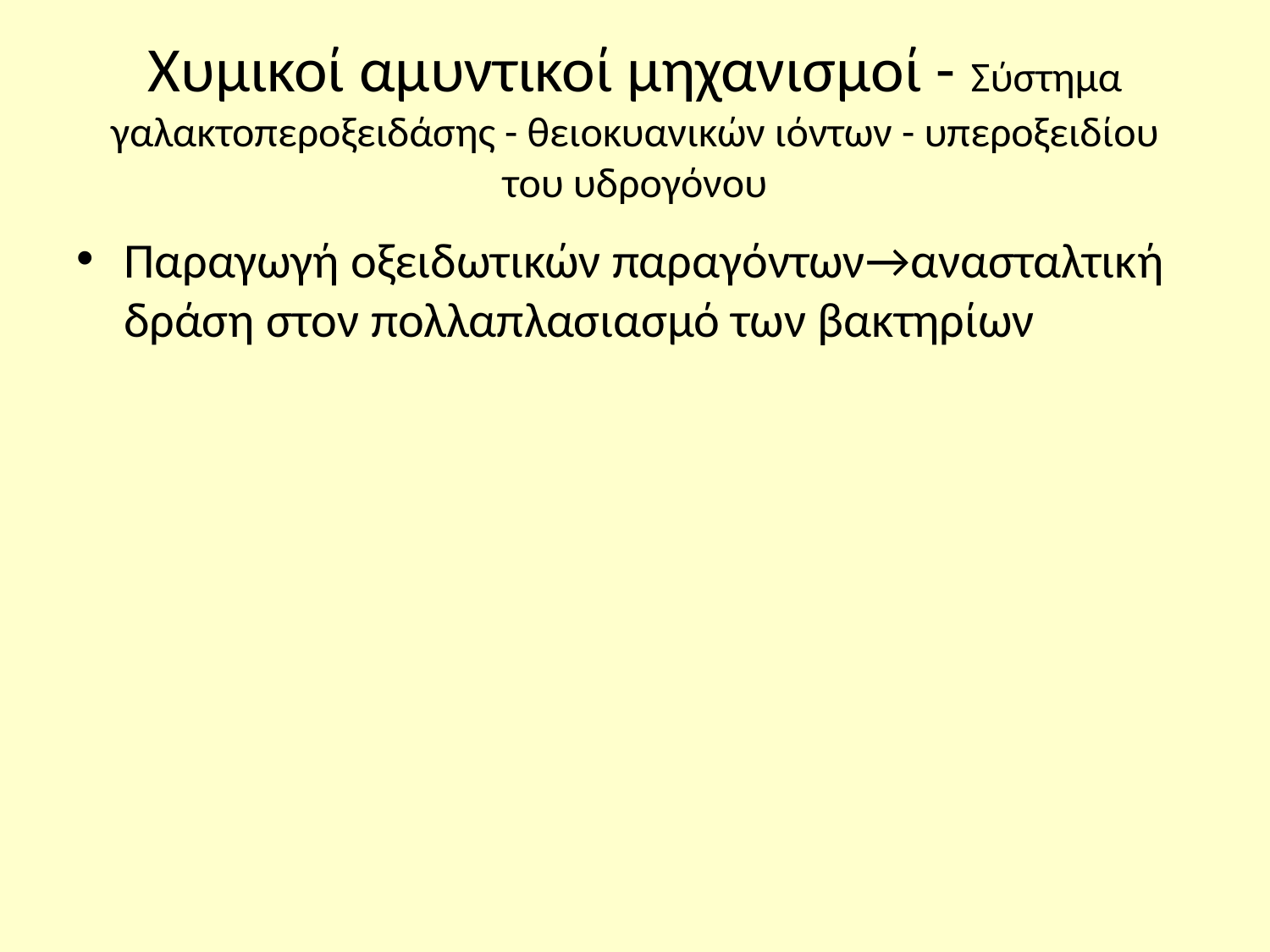

# Χυμικοί αμυντικοί μηχανισμοί - Σύστημα γαλακτοπεροξειδάσης - θειοκυανικών ιόντων - υπεροξειδίου του υδρογόνου
Παραγωγή οξειδωτικών παραγόντων→ανασταλτική δράση στον πολλαπλασιασμό των βακτηρίων